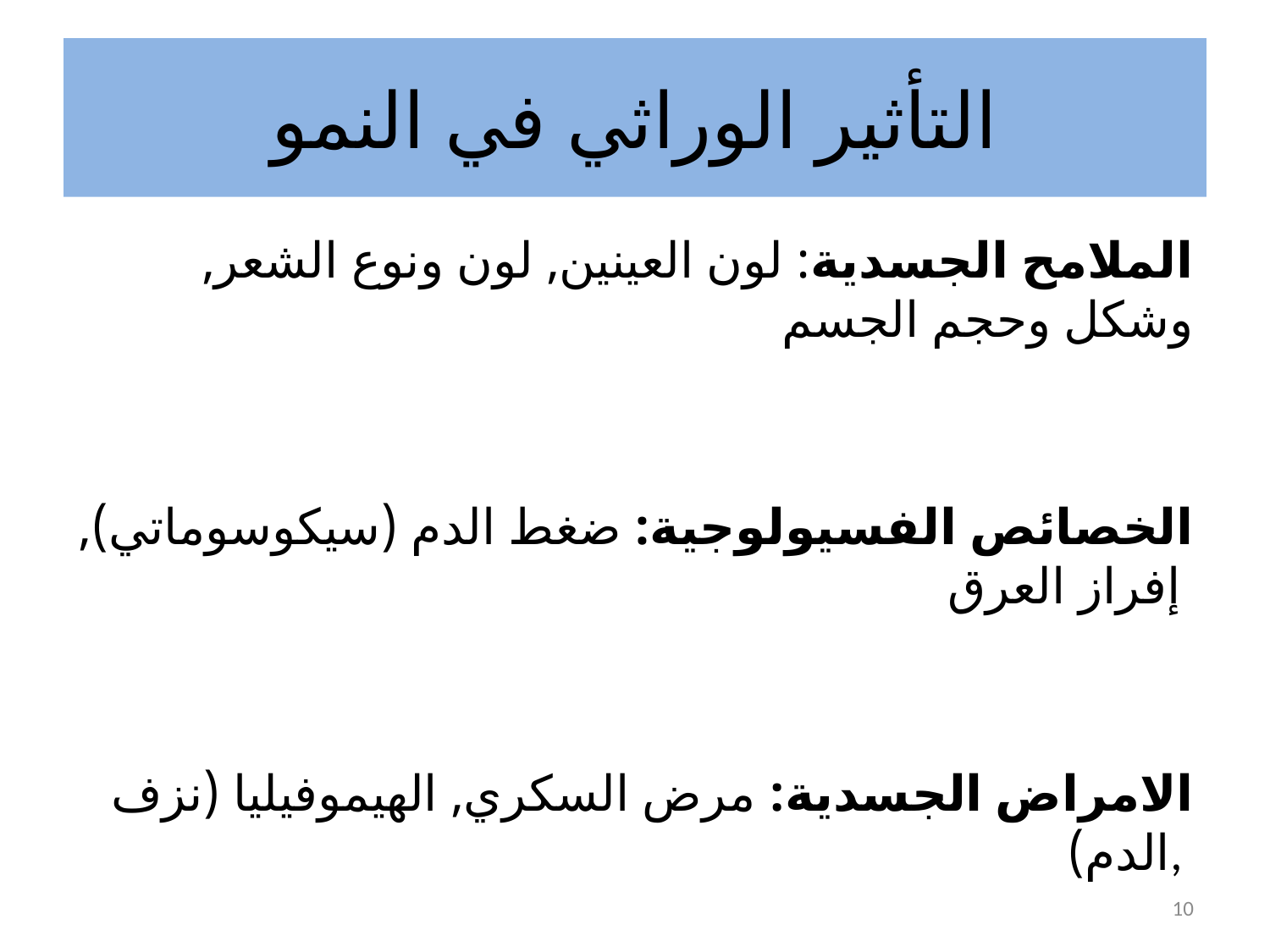

# التأثير الوراثي في النمو
الملامح الجسدية: لون العينين, لون ونوع الشعر, وشكل وحجم الجسم

الخصائص الفسيولوجية: ضغط الدم (سيكوسوماتي), إفراز العرق

الامراض الجسدية: مرض السكري, الهيموفيليا (نزف الدم),

10